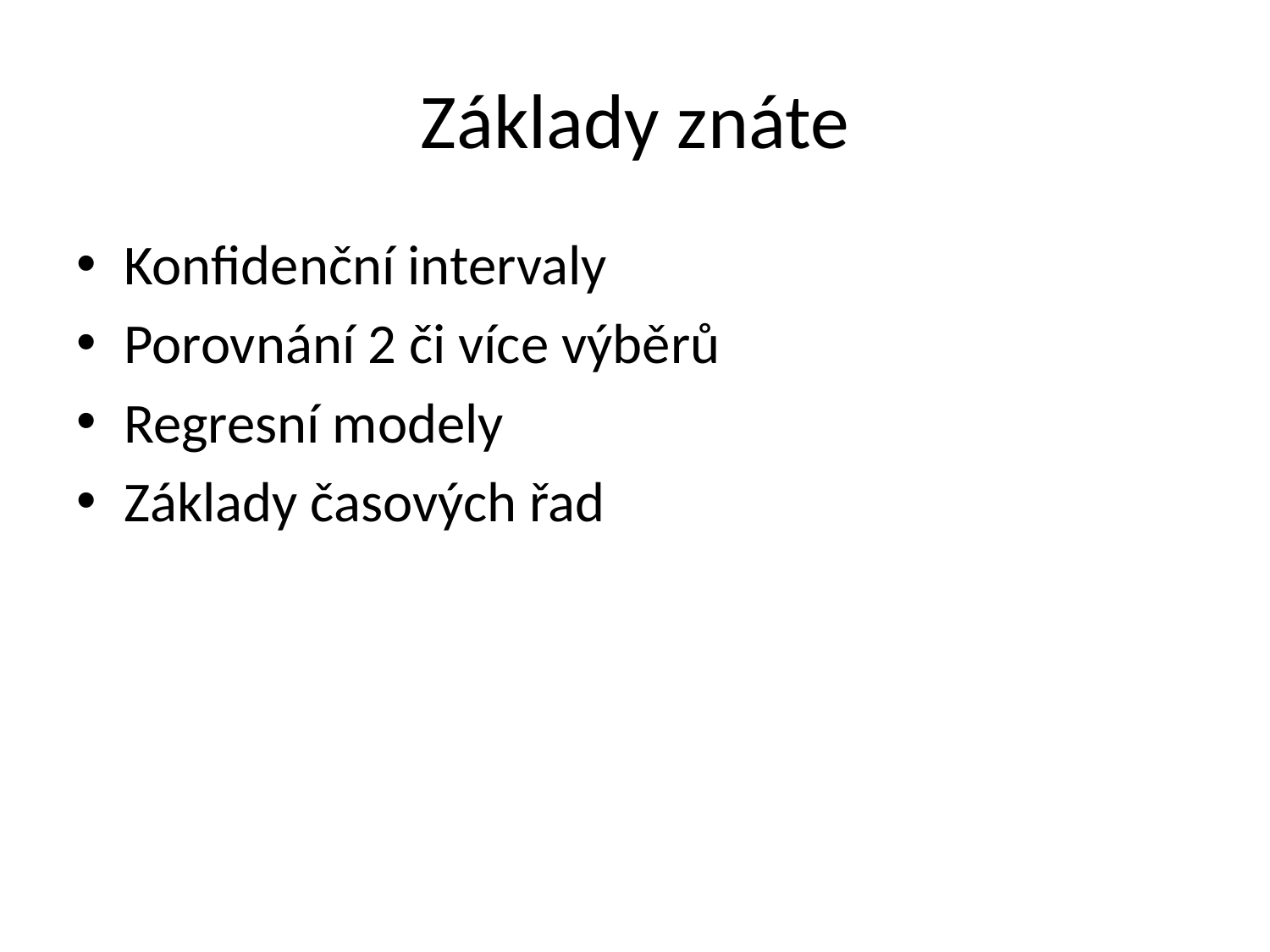

# Základy znáte
Konfidenční intervaly
Porovnání 2 či více výběrů
Regresní modely
Základy časových řad